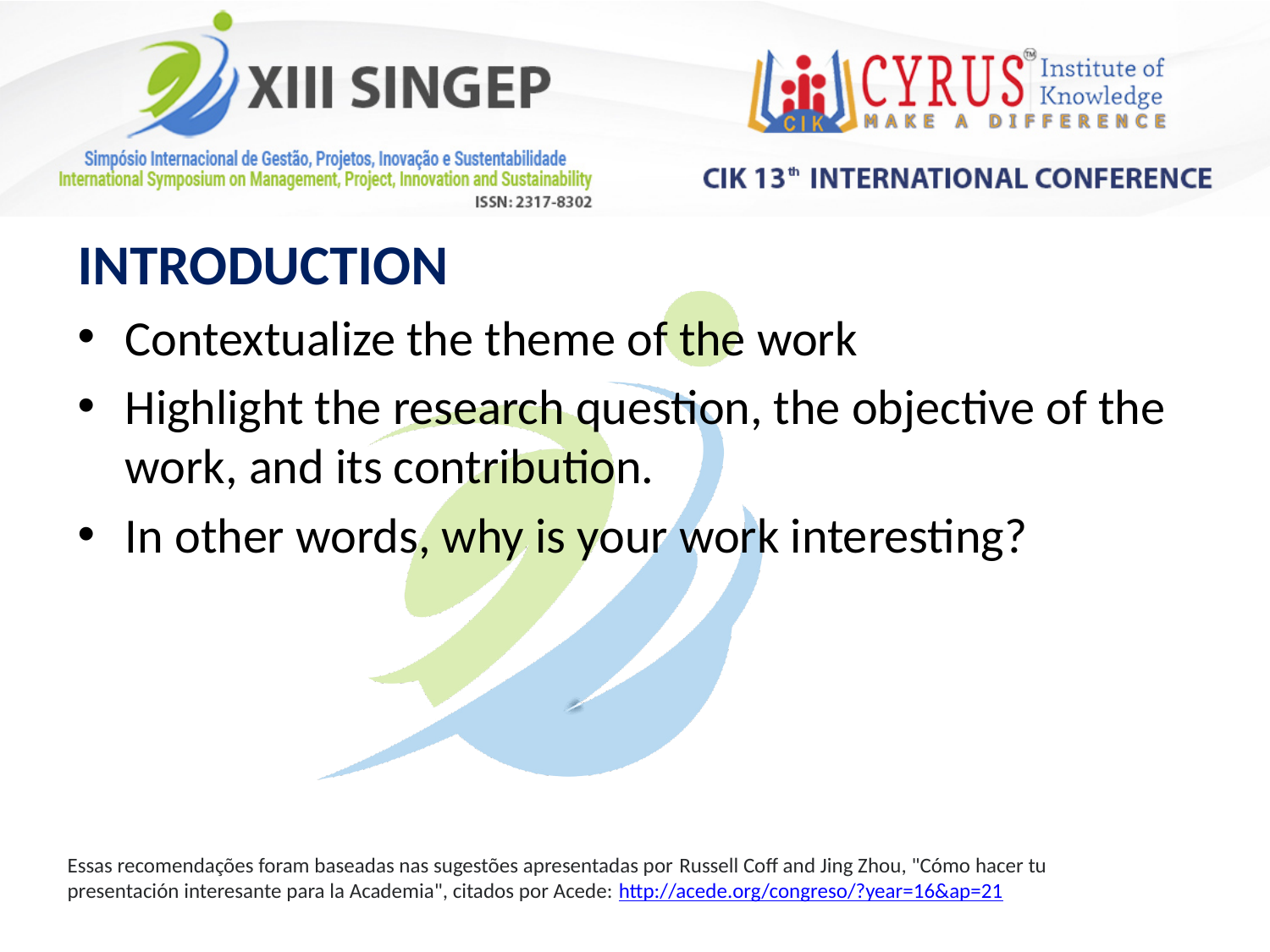

INTRODUCTION
Contextualize the theme of the work
Highlight the research question, the objective of the work, and its contribution.
In other words, why is your work interesting?
Essas recomendações foram baseadas nas sugestões apresentadas por Russell Coff and Jing Zhou, "Cómo hacer tu presentación interesante para la Academia", citados por Acede: http://acede.org/congreso/?year=16&ap=21